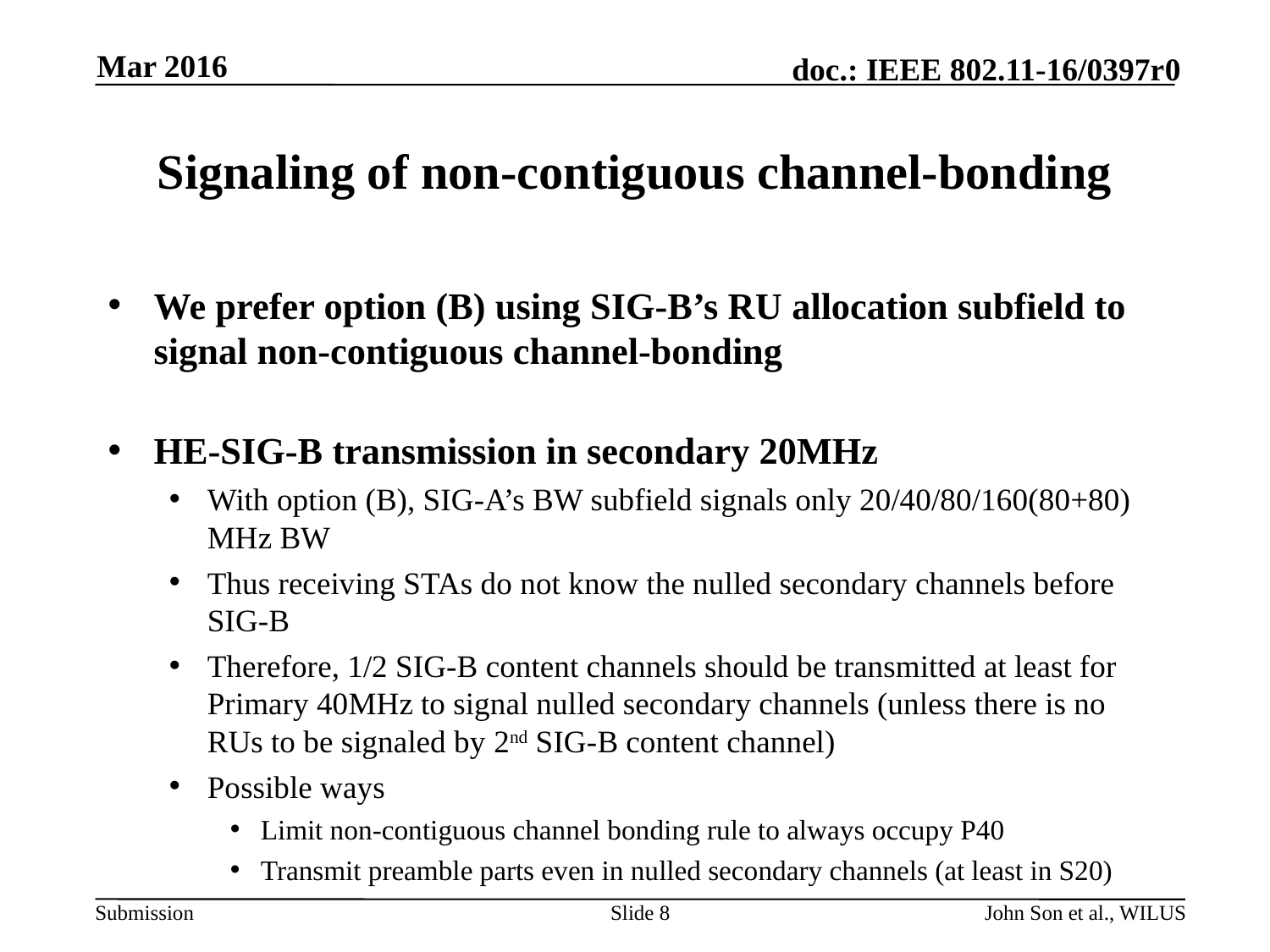

Mar 2016
# Signaling of non-contiguous channel-bonding
We prefer option (B) using SIG-B’s RU allocation subfield to signal non-contiguous channel-bonding

HE-SIG-B transmission in secondary 20MHz
With option (B), SIG-A’s BW subfield signals only 20/40/80/160(80+80) MHz BW
Thus receiving STAs do not know the nulled secondary channels before SIG-B
Therefore, 1/2 SIG-B content channels should be transmitted at least for Primary 40MHz to signal nulled secondary channels (unless there is no RUs to be signaled by 2nd SIG-B content channel)
Possible ways
Limit non-contiguous channel bonding rule to always occupy P40
Transmit preamble parts even in nulled secondary channels (at least in S20)
Slide 8
John Son et al., WILUS